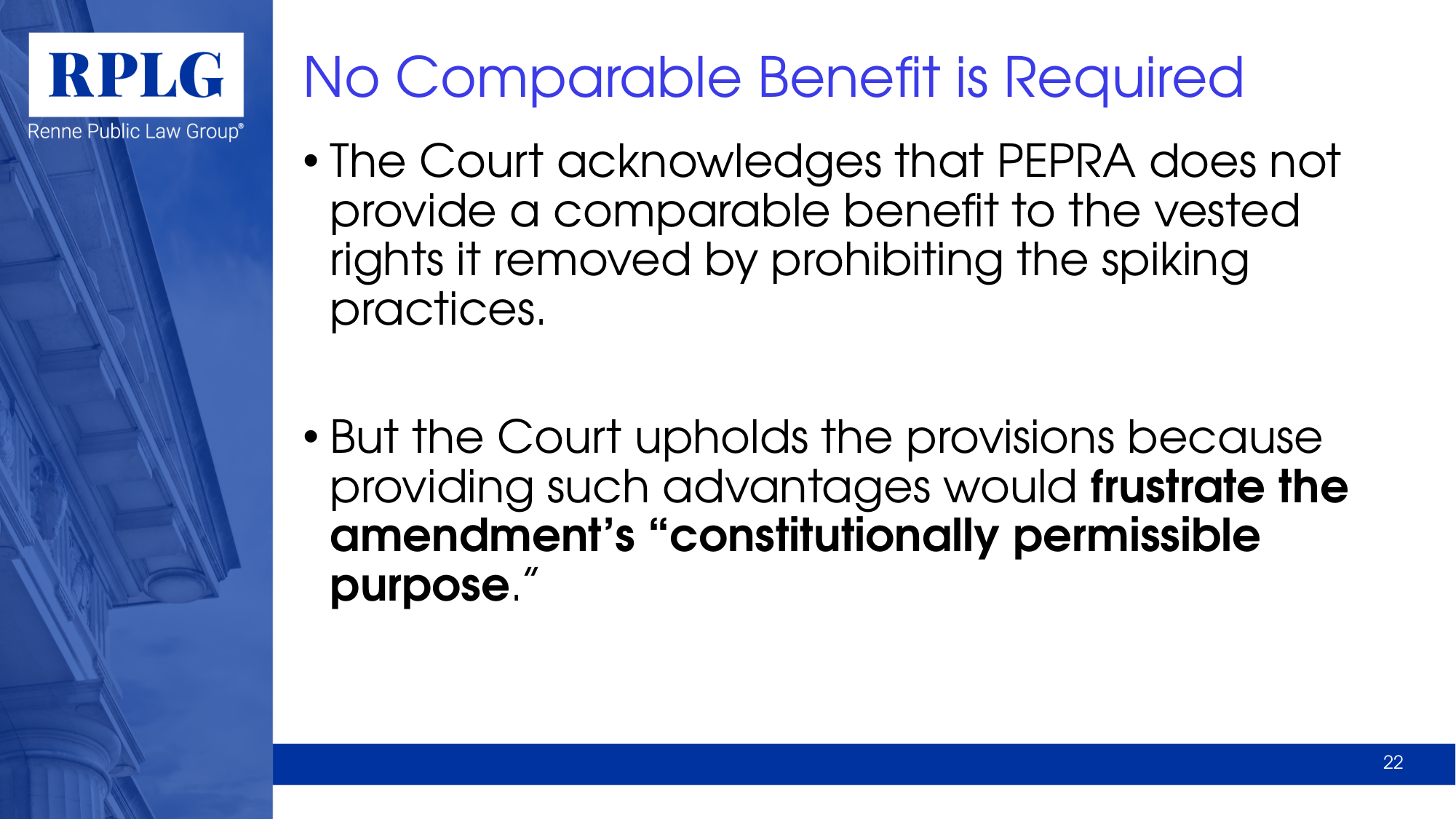

No Comparable Benefit is Required
The Court acknowledges that PEPRA does not provide a comparable benefit to the vested rights it removed by prohibiting the spiking practices.

But the Court upholds the provisions because providing such advantages would frustrate the amendment’s “constitutionally permissible purpose.”

22